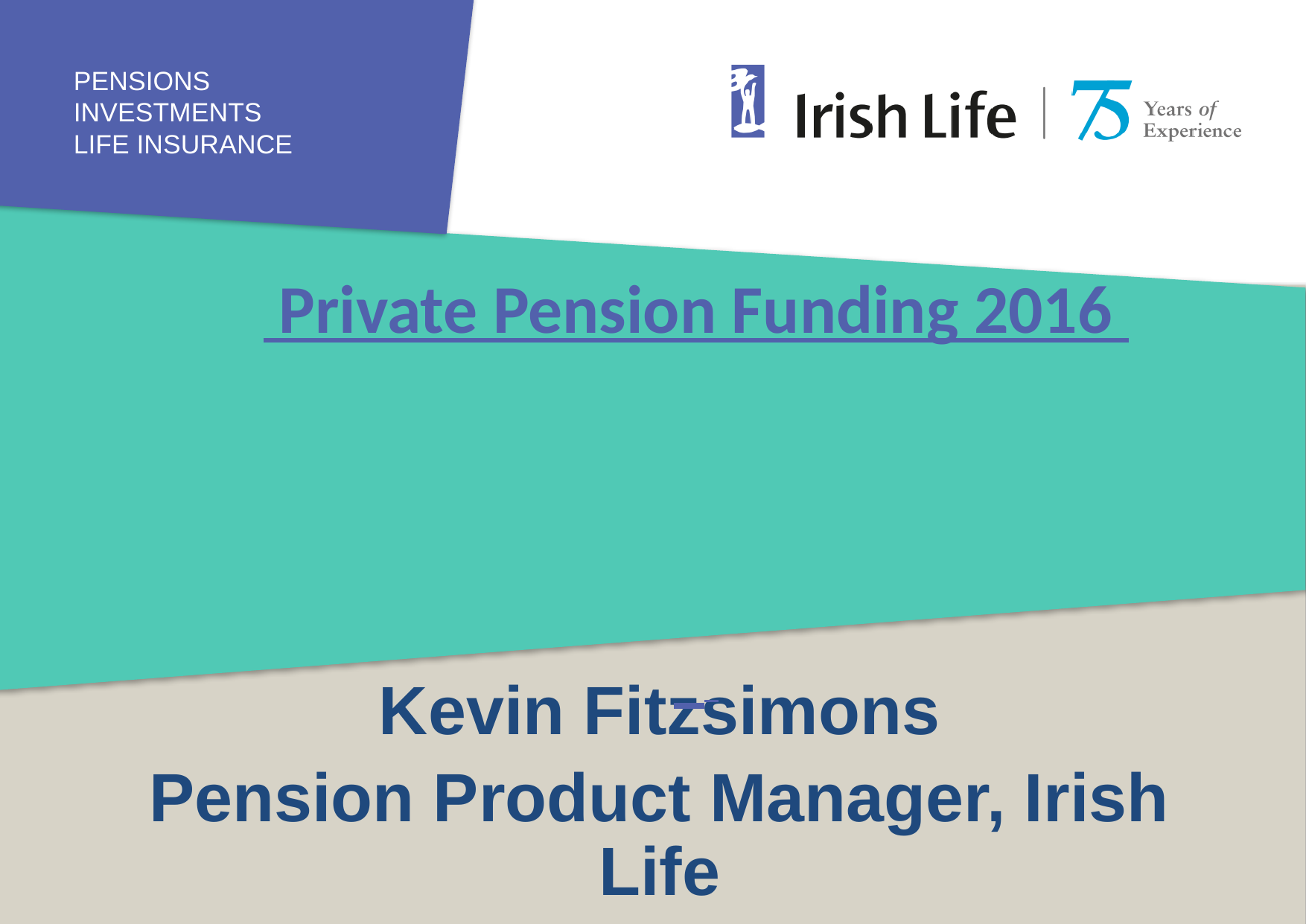

Private Pension Funding 2016

Kevin Fitzsimons
Pension Product Manager, Irish Life